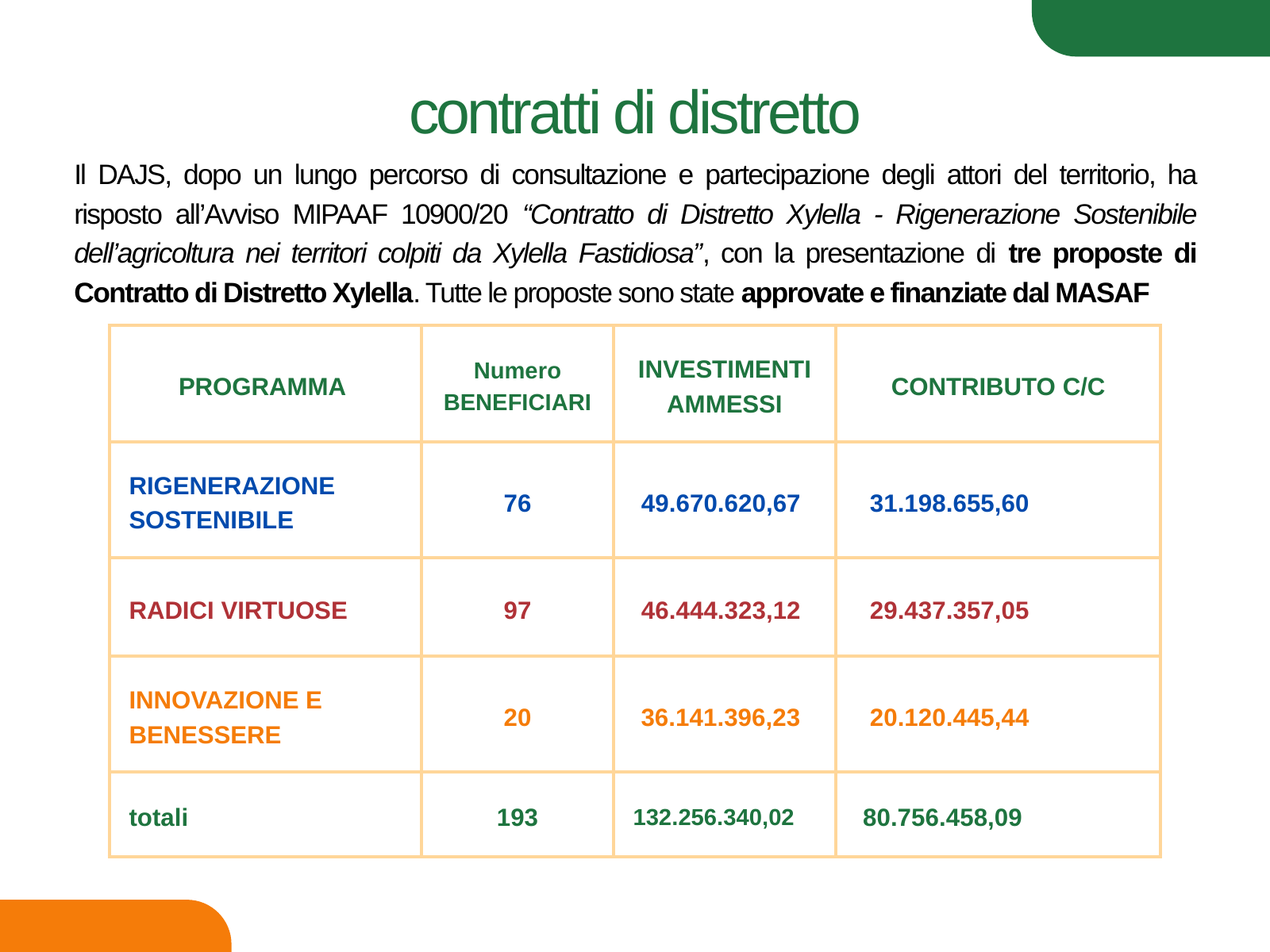

contratti di distretto
Il DAJS, dopo un lungo percorso di consultazione e partecipazione degli attori del territorio, ha risposto all’Avviso MIPAAF 10900/20 “Contratto di Distretto Xylella - Rigenerazione Sostenibile dell’agricoltura nei territori colpiti da Xylella Fastidiosa”, con la presentazione di tre proposte di Contratto di Distretto Xylella. Tutte le proposte sono state approvate e finanziate dal MASAF
| PROGRAMMA | Numero BENEFICIARI | INVESTIMENTI AMMESSI | CONTRIBUTO C/C |
| --- | --- | --- | --- |
| RIGENERAZIONE SOSTENIBILE | 76 | 49.670.620,67 | 31.198.655,60 |
| RADICI VIRTUOSE | 97 | 46.444.323,12 | 29.437.357,05 |
| INNOVAZIONE E BENESSERE | 20 | 36.141.396,23 | 20.120.445,44 |
| totali | 193 | 132.256.340,02 | 80.756.458,09 |